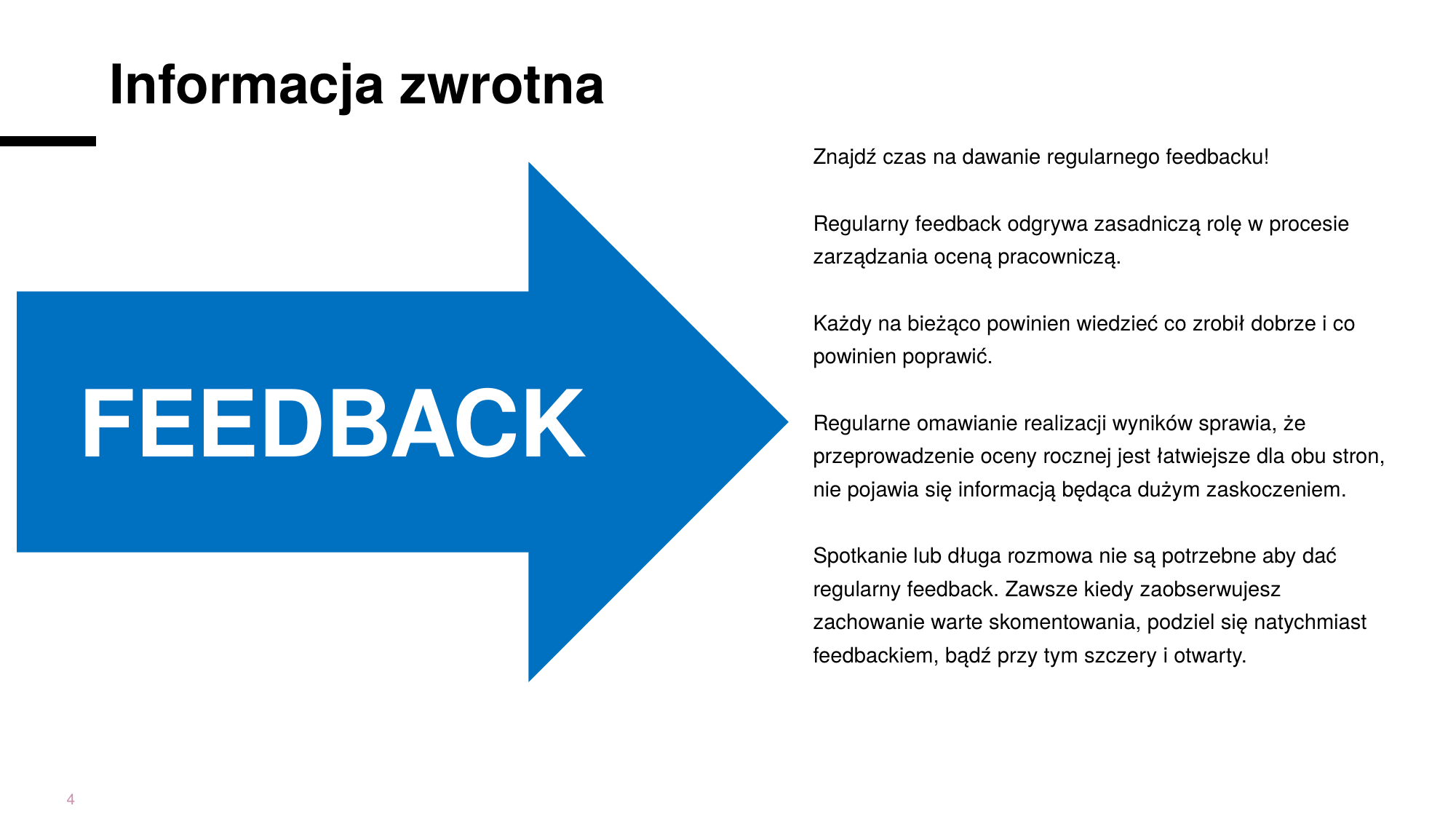

# Informacja zwrotna
Znajdź czas na dawanie regularnego feedbacku!
Regularny feedback odgrywa zasadniczą rolę w procesie zarządzania oceną pracowniczą.
Każdy na bieżąco powinien wiedzieć co zrobił dobrze i co powinien poprawić.
Regularne omawianie realizacji wyników sprawia, że przeprowadzenie oceny rocznej jest łatwiejsze dla obu stron, nie pojawia się informacją będąca dużym zaskoczeniem.
Spotkanie lub długa rozmowa nie są potrzebne aby dać regularny feedback. Zawsze kiedy zaobserwujesz zachowanie warte skomentowania, podziel się natychmiast feedbackiem, bądź przy tym szczery i otwarty.

FEEDBACK
4